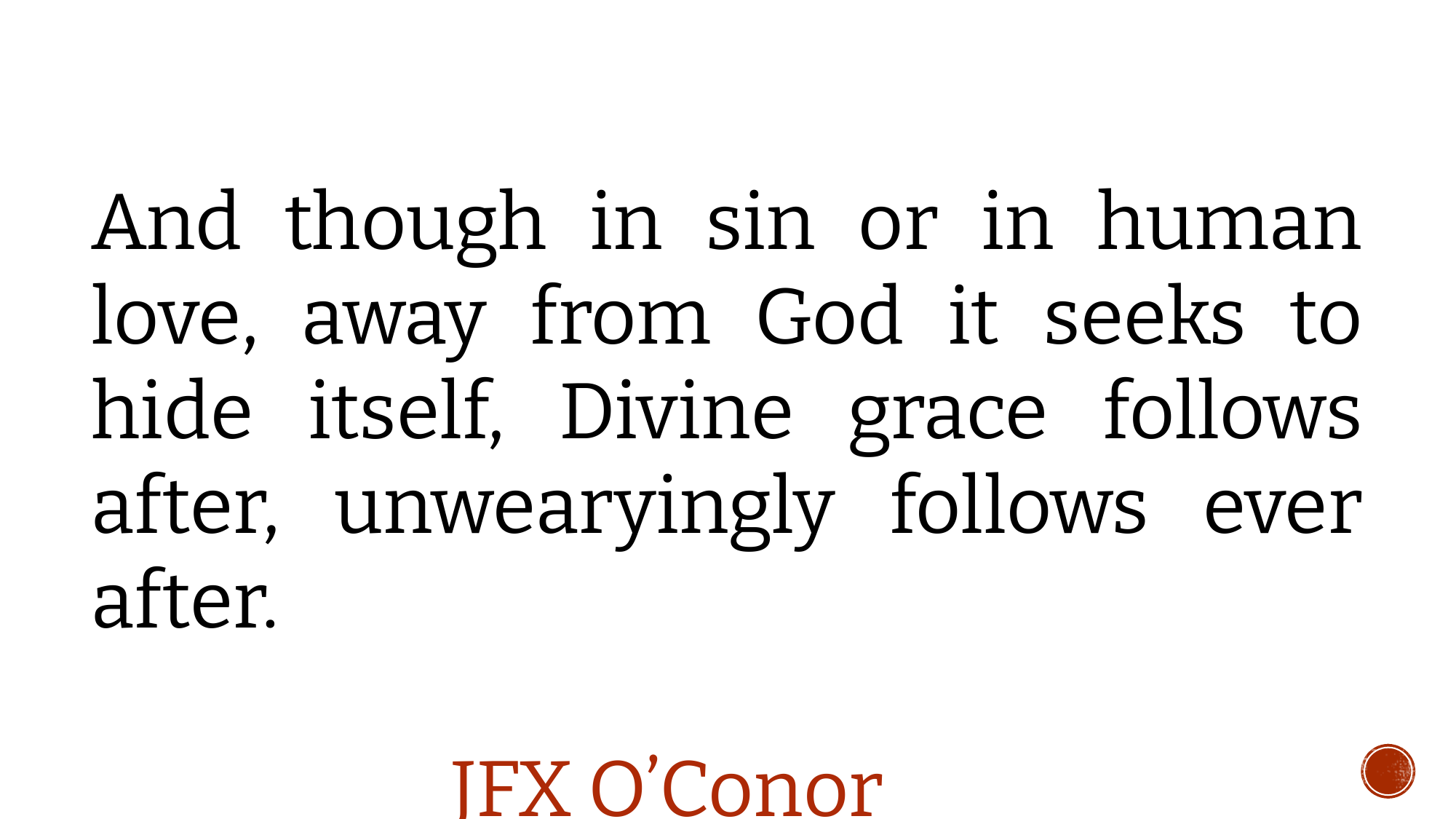

And though in sin or in human love, away from God it seeks to hide itself, Divine grace follows after, unwearyingly follows ever after.
														  JFX O’Conor